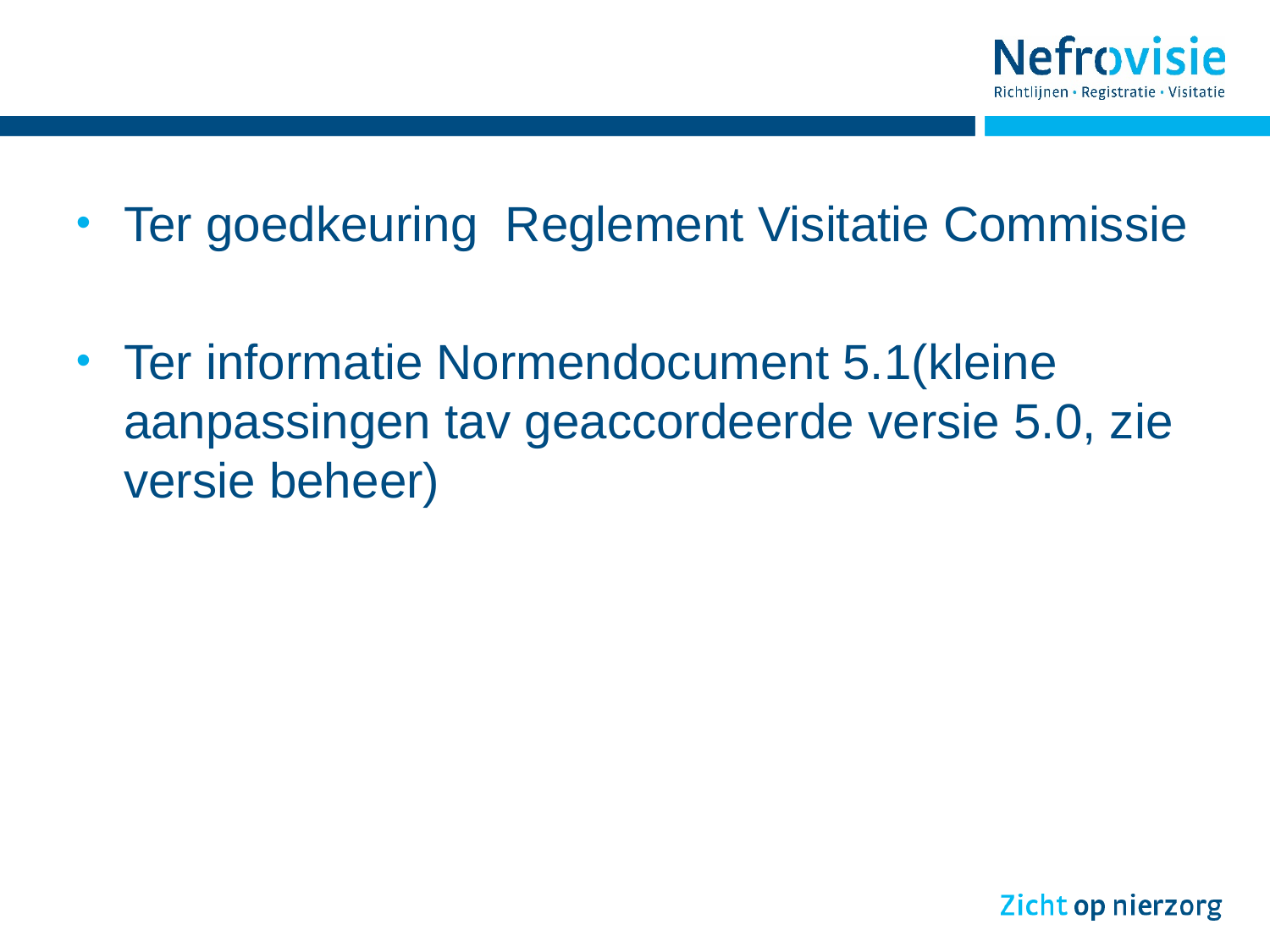

#
Ter goedkeuring  Reglement Visitatie Commissie

Ter informatie Normendocument 5.1(kleine aanpassingen tav geaccordeerde versie 5.0, zie versie beheer)